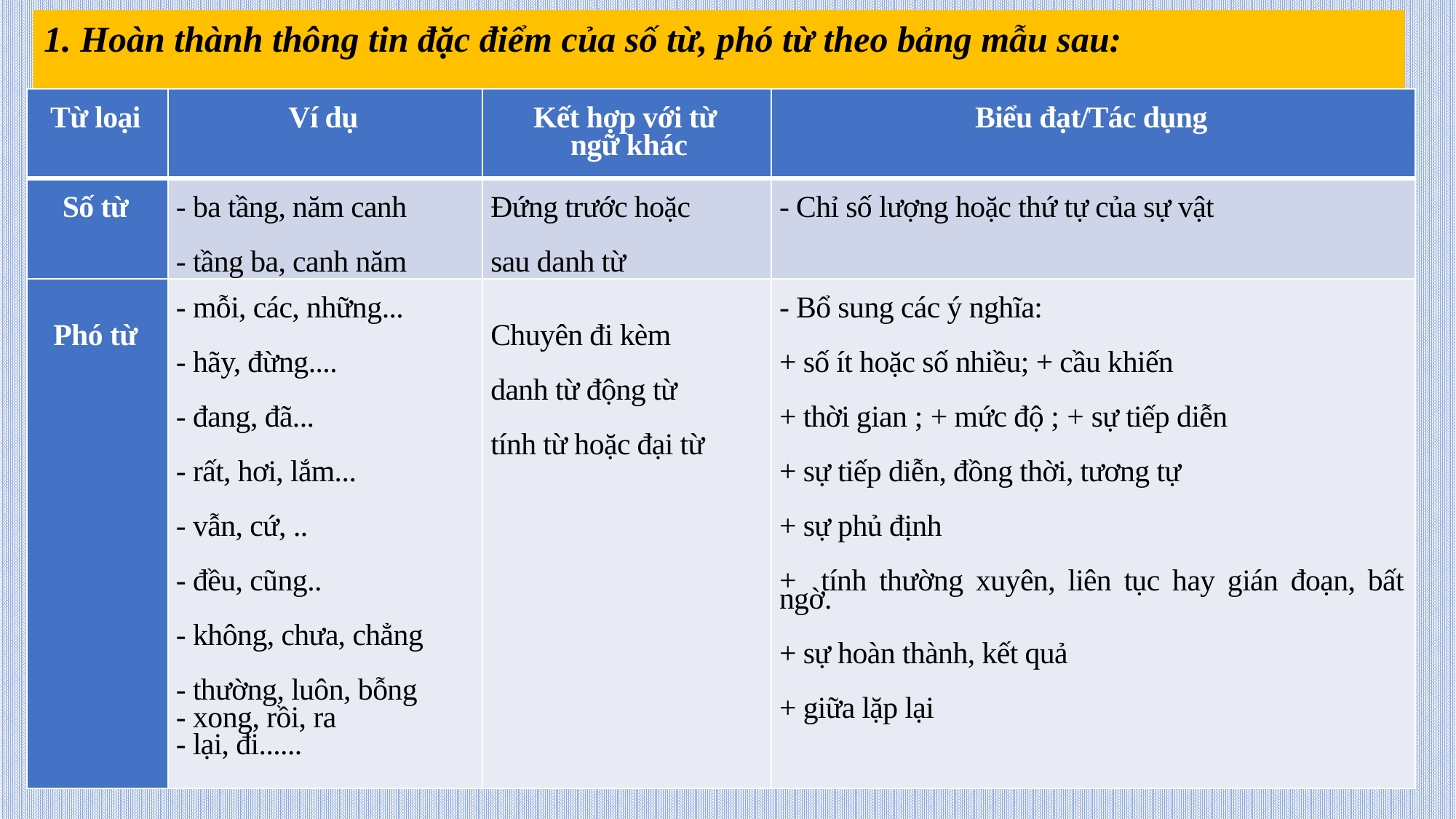

1. Hoàn thành thông tin đặc điểm của số từ, phó từ theo bảng mẫu sau:

| Từ loại | Ví dụ | Kết hợp với từ ngữ khác | Biểu đạt/Tác dụng |
| --- | --- | --- | --- |
| Số từ | - ba tầng, năm canh - tầng ba, canh năm | Đứng trước hoặc sau danh từ | - Chỉ số lượng hoặc thứ tự của sự vật |
| Phó từ | - mỗi, các, những... - hãy, đừng.... - đang, đã... - rất, hơi, lắm... - vẫn, cứ, .. - đều, cũng.. - không, chưa, chẳng - thường, luôn, bỗng - xong, rồi, ra - lại, đi...... | Chuyên đi kèm danh từ động từ tính từ hoặc đại từ | - Bổ sung các ý nghĩa: + số ít hoặc số nhiều; + cầu khiến + thời gian ; + mức độ ; + sự tiếp diễn + sự tiếp diễn, đồng thời, tương tự + sự phủ định + tính thường xuyên, liên tục hay gián đoạn, bất ngờ. + sự hoàn thành, kết quả + giữa lặp lại |